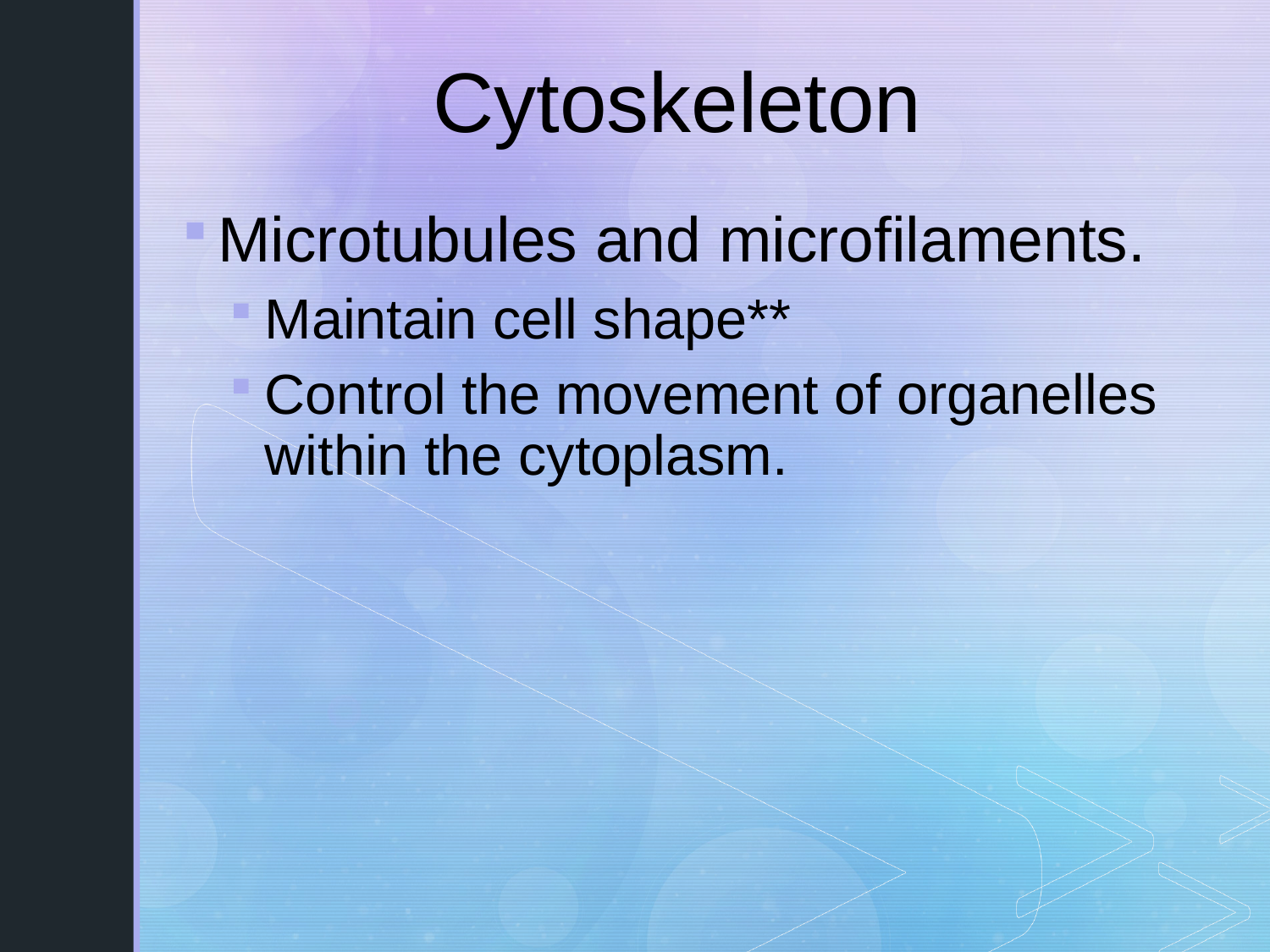

# Cytoskeleton
Microtubules and microfilaments.
Maintain cell shape**
Control the movement of organelles within the cytoplasm.